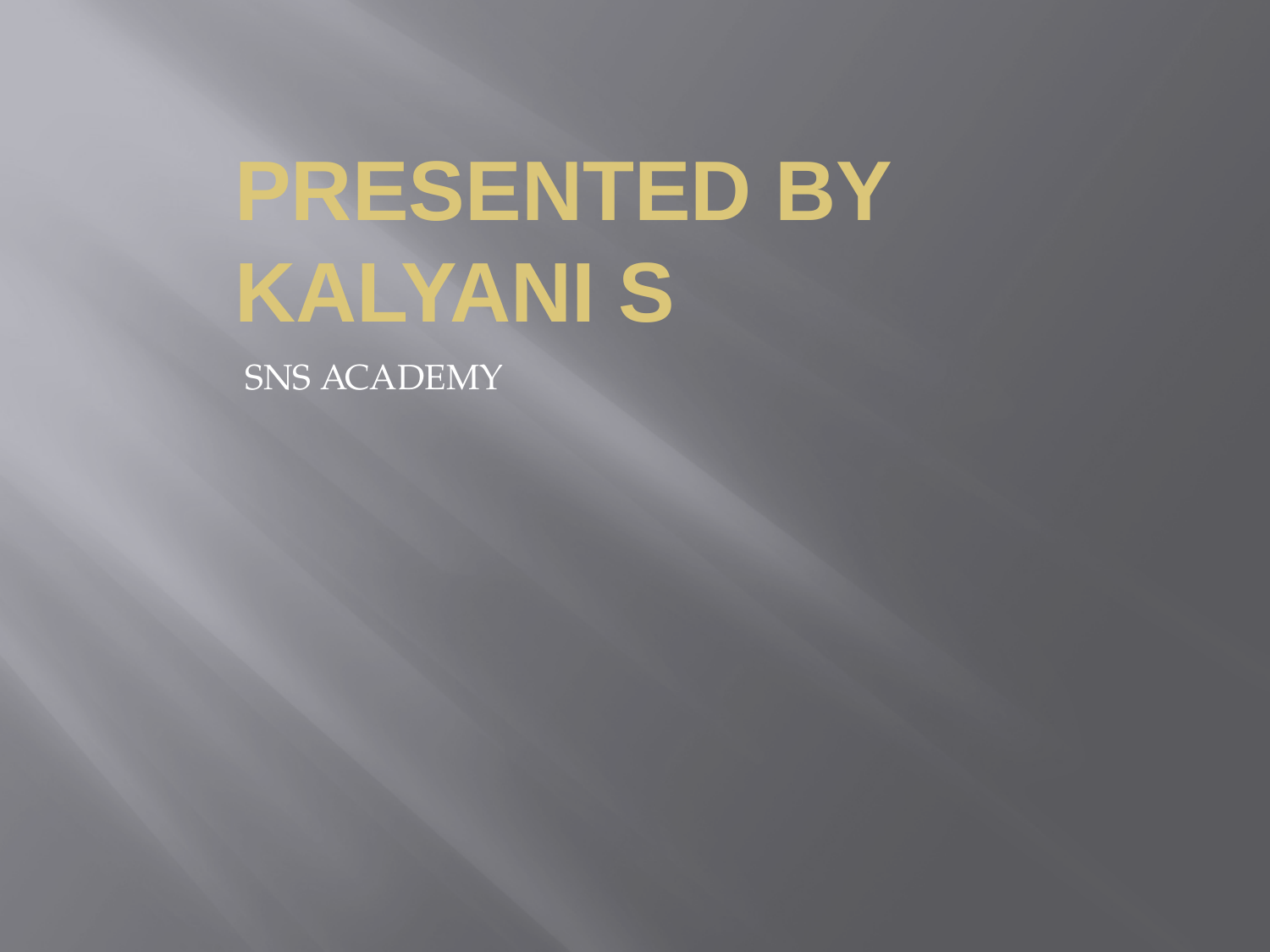

# PRESENTED BY KALYANI S
SNS ACADEMY